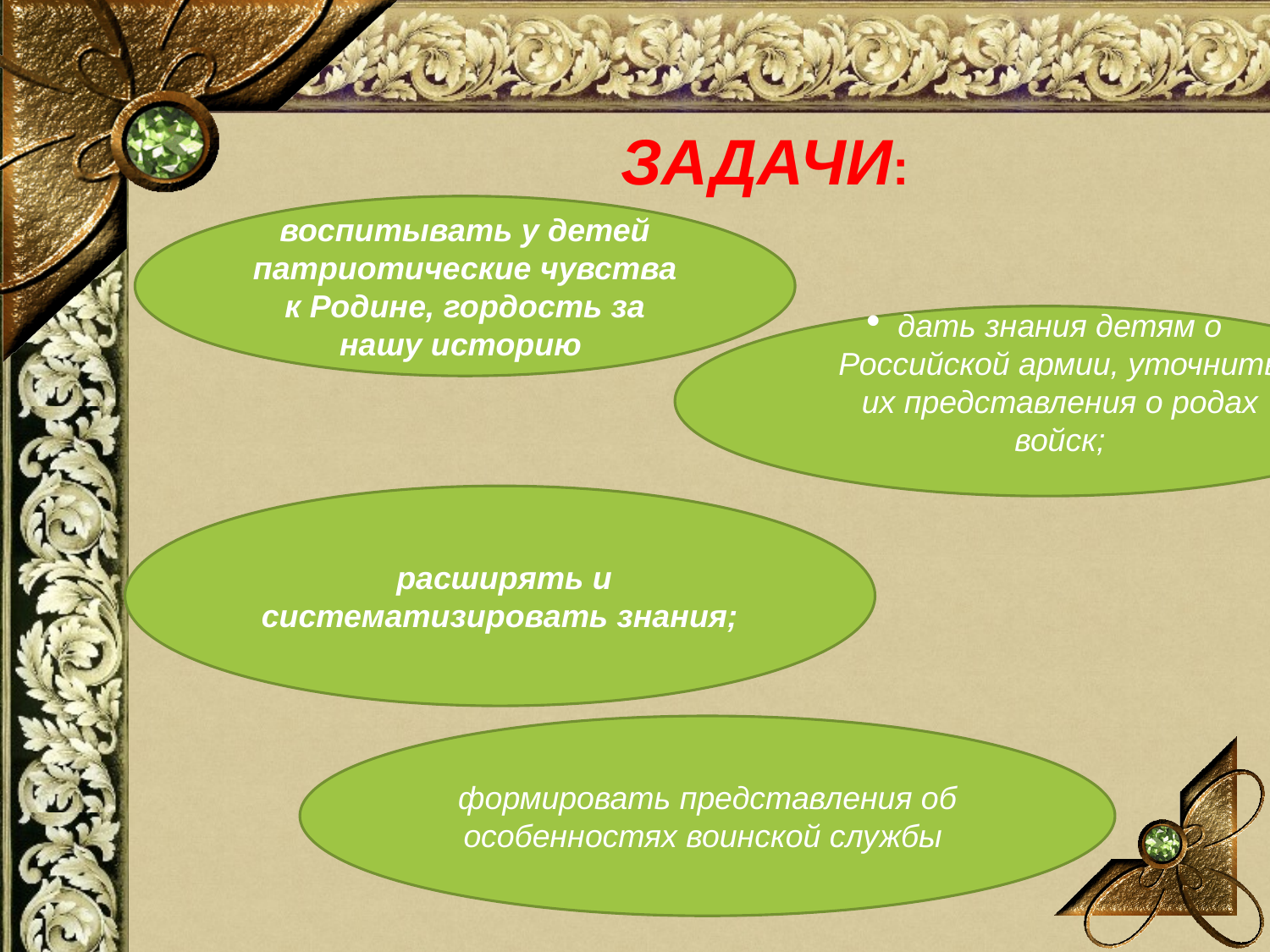

# Задачи:
воспитывать у детей патриотические чувства к Родине, гордость за нашу историю
дать знания детям о Российской армии, уточнить их представления о родах войск;

 расширять и систематизировать знания;
формировать представления об особенностях воинской службы